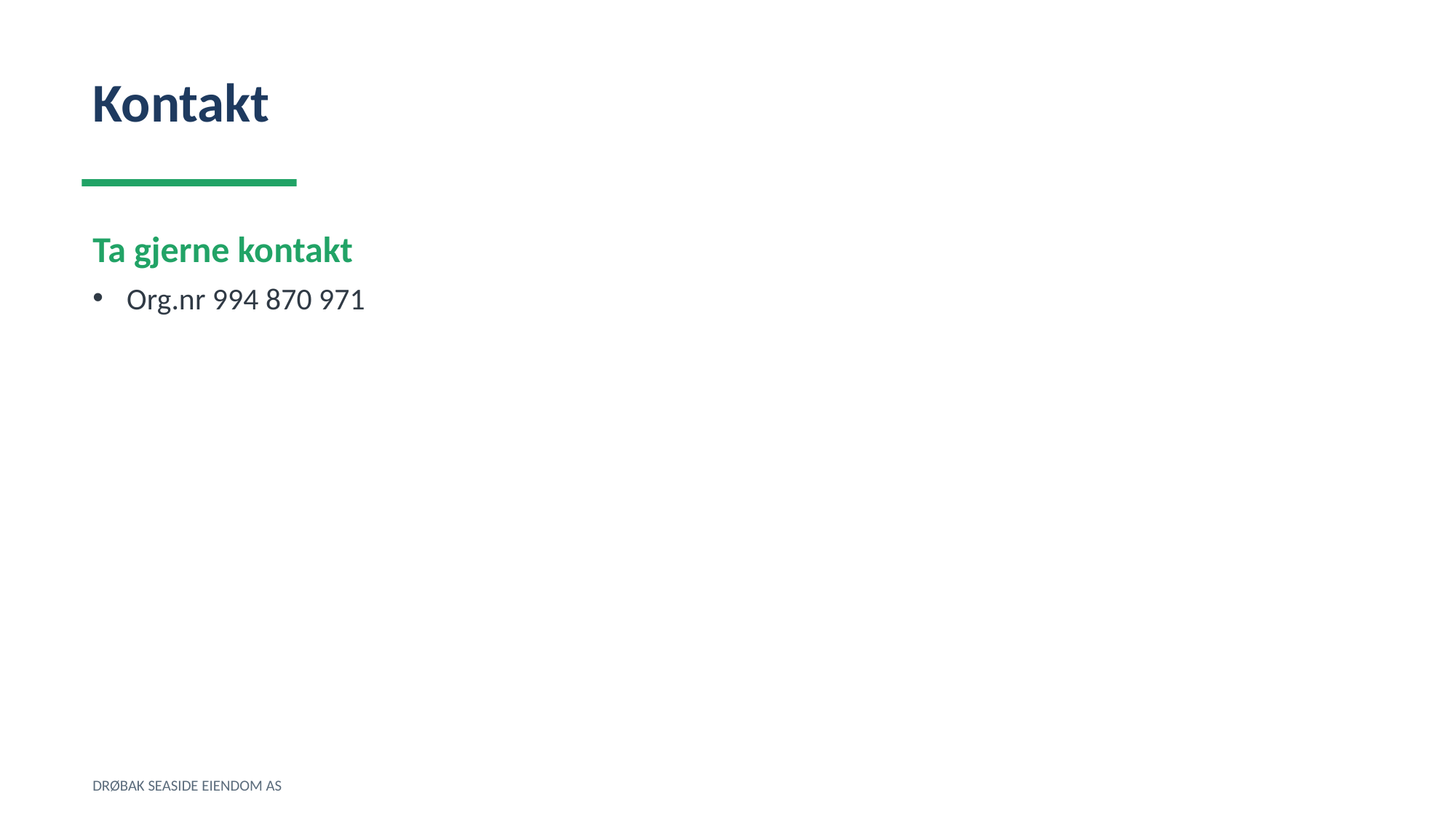

Kontakt

Ta gjerne kontakt
Org.nr 994 870 971
DRØBAK SEASIDE EIENDOM AS